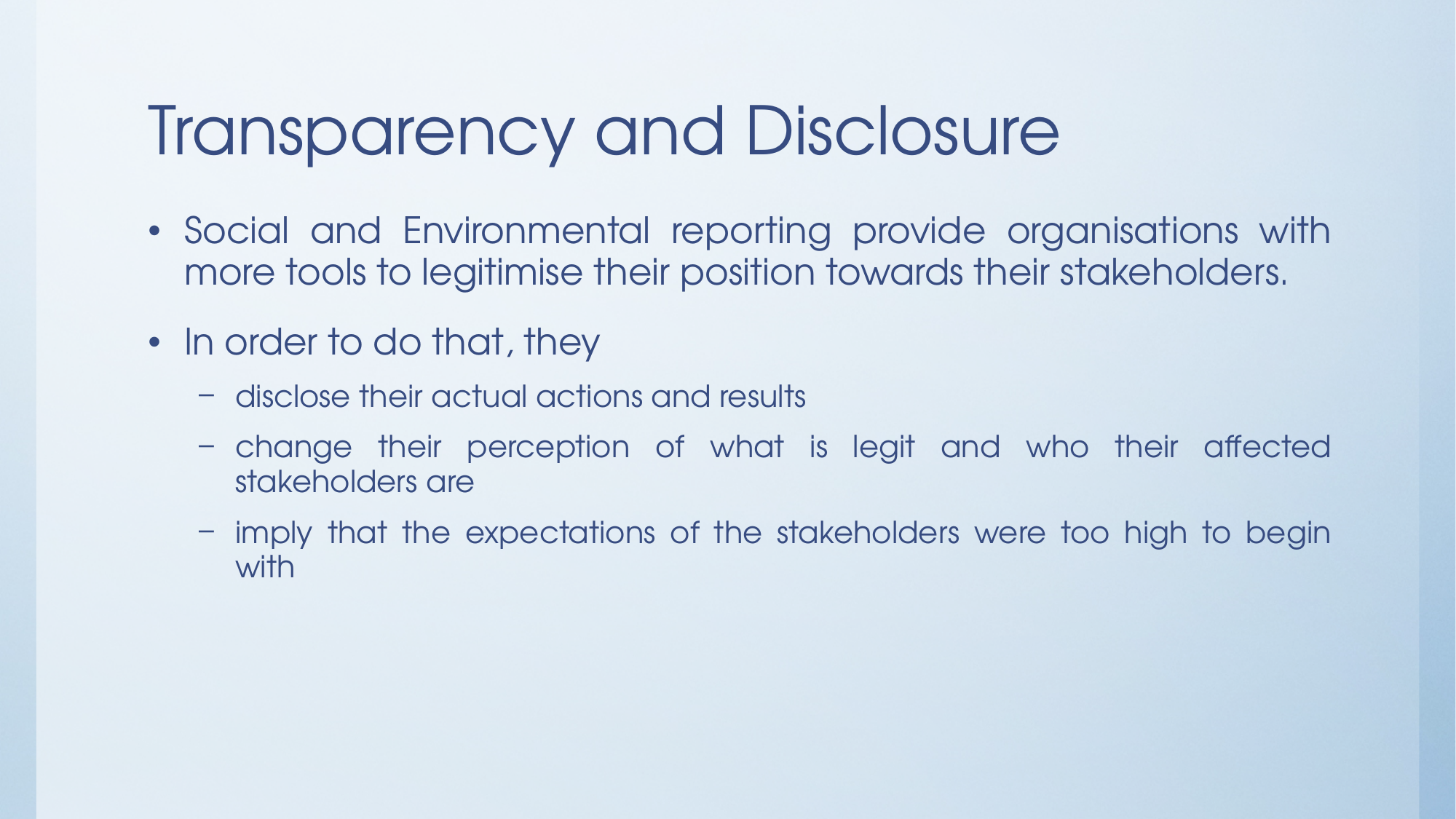

# Transparency and Disclosure
Social and Environmental reporting provide organisations with more tools to legitimise their position towards their stakeholders.
In order to do that, they
disclose their actual actions and results
change their perception of what is legit and who their affected stakeholders are
imply that the expectations of the stakeholders were too high to begin with